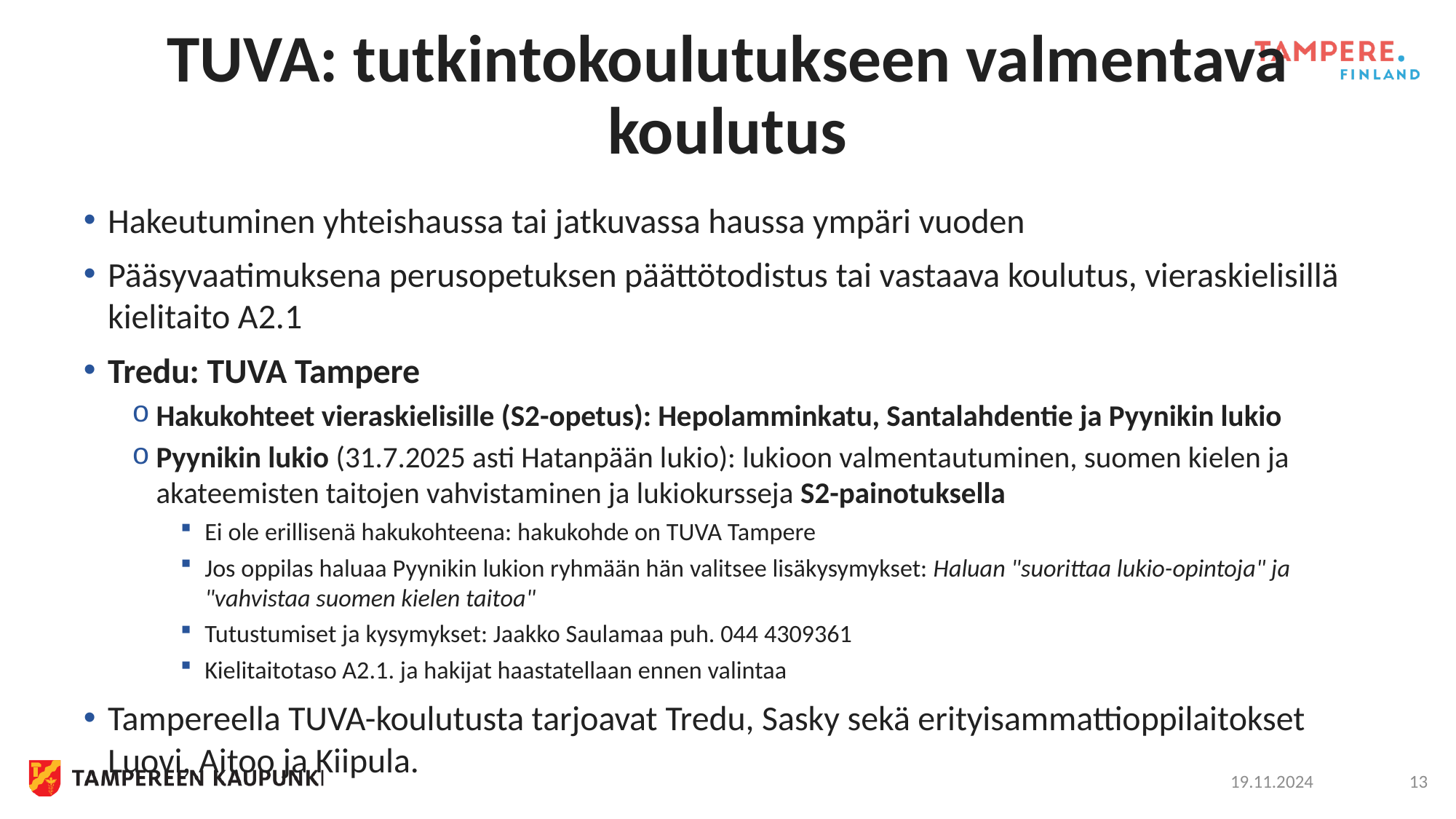

# TUVA: tutkintokoulutukseen valmentava koulutus
Hakeutuminen yhteishaussa tai jatkuvassa haussa ympäri vuoden
Pääsyvaatimuksena perusopetuksen päättötodistus tai vastaava koulutus, vieraskielisillä kielitaito A2.1
Tredu: TUVA Tampere
Hakukohteet vieraskielisille (S2-opetus): Hepolamminkatu, Santalahdentie ja Pyynikin lukio
Pyynikin lukio (31.7.2025 asti Hatanpään lukio): lukioon valmentautuminen, suomen kielen ja akateemisten taitojen vahvistaminen ja lukiokursseja S2-painotuksella
Ei ole erillisenä hakukohteena: hakukohde on TUVA Tampere
Jos oppilas haluaa Pyynikin lukion ryhmään hän valitsee lisäkysymykset: Haluan "suorittaa lukio-opintoja" ja "vahvistaa suomen kielen taitoa"
Tutustumiset ja kysymykset: Jaakko Saulamaa puh. 044 4309361
Kielitaitotaso A2.1. ja hakijat haastatellaan ennen valintaa
Tampereella TUVA-koulutusta tarjoavat Tredu, Sasky sekä erityisammattioppilaitokset  Luovi, Aitoo ja Kiipula.

19.11.2024
13